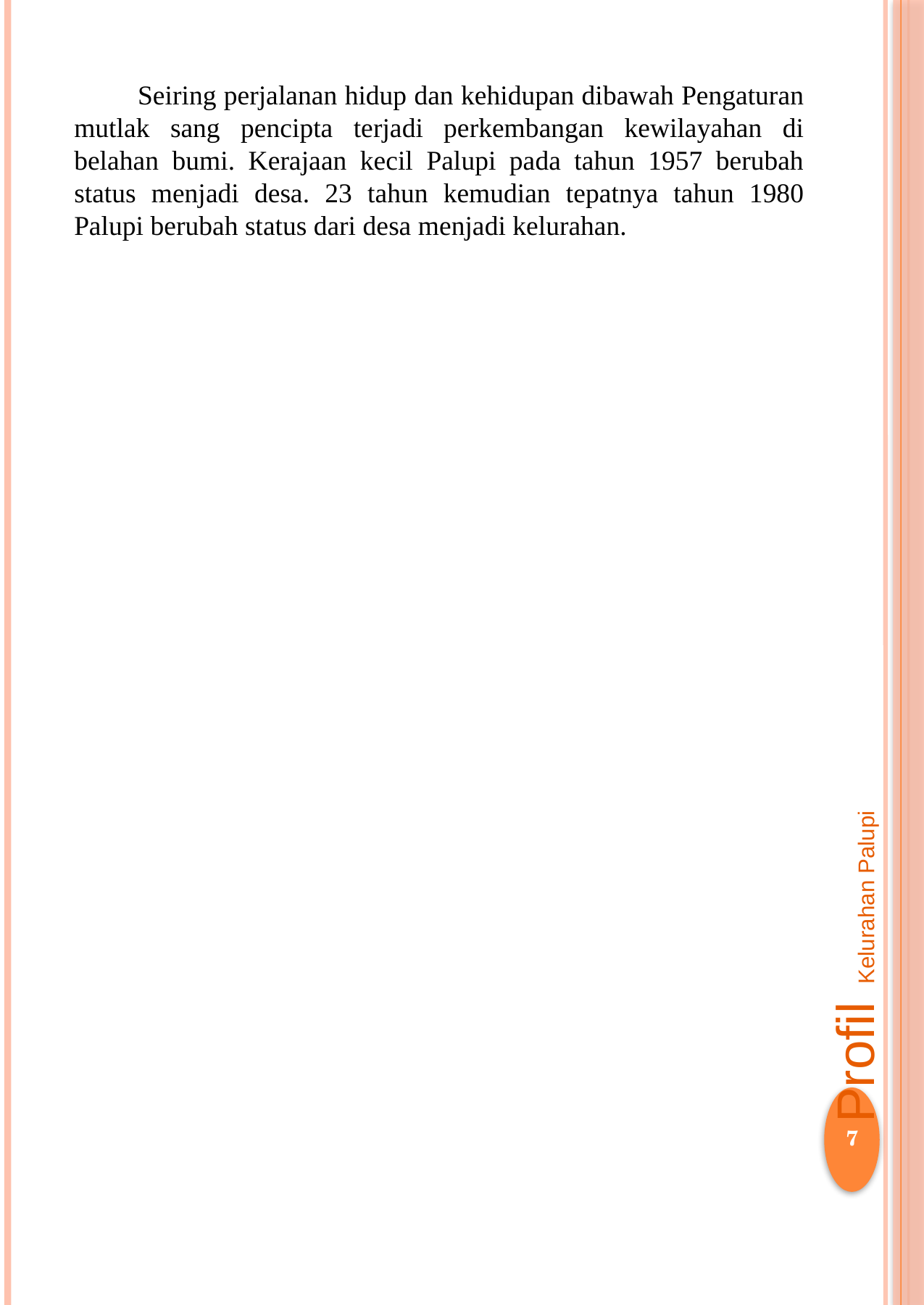

Seiring perjalanan hidup dan kehidupan dibawah Pengaturan mutlak sang pencipta terjadi perkembangan kewilayahan di belahan bumi. Kerajaan kecil Palupi pada tahun 1957 berubah status menjadi desa. 23 tahun kemudian tepatnya tahun 1980 Palupi berubah status dari desa menjadi kelurahan.
Profil  Kelurahan Palupi
7